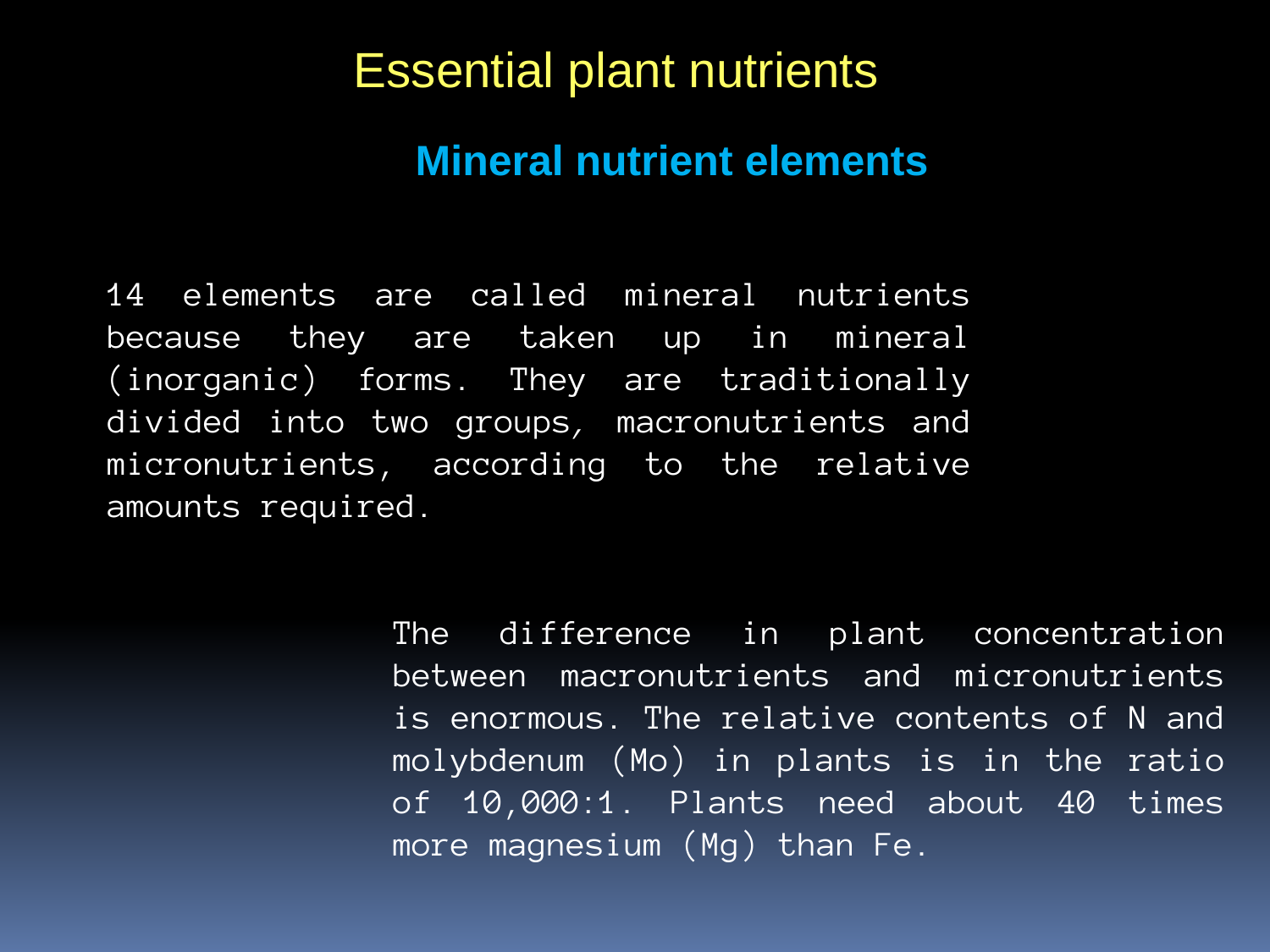

Essential plant nutrients
Mineral nutrient elements
14 elements are called mineral nutrients because they are taken up in mineral (inorganic) forms. They are traditionally divided into two groups, macronutrients and micronutrients, according to the relative amounts required.
The difference in plant concentration between macronutrients and micronutrients is enormous. The relative contents of N and molybdenum (Mo) in plants is in the ratio of 10,000:1. Plants need about 40 times more magnesium (Mg) than Fe.